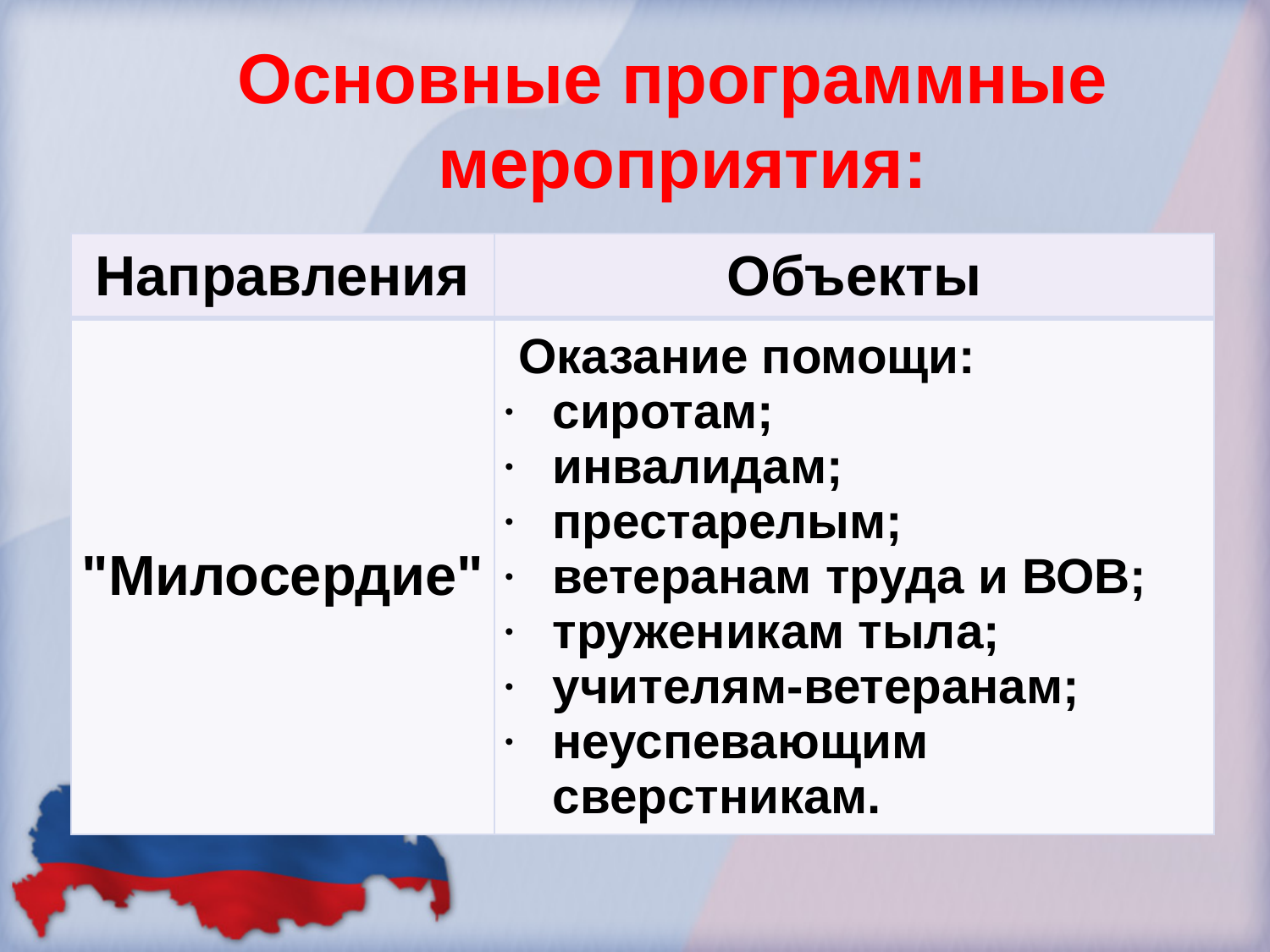

# Основные программные мероприятия:
| Направления | Объекты |
| --- | --- |
| "Милосердие" | Оказание помощи: сиротам; инвалидам; престарелым; ветеранам труда и ВОВ; труженикам тыла; учителям-ветеранам; неуспевающим сверстникам. |